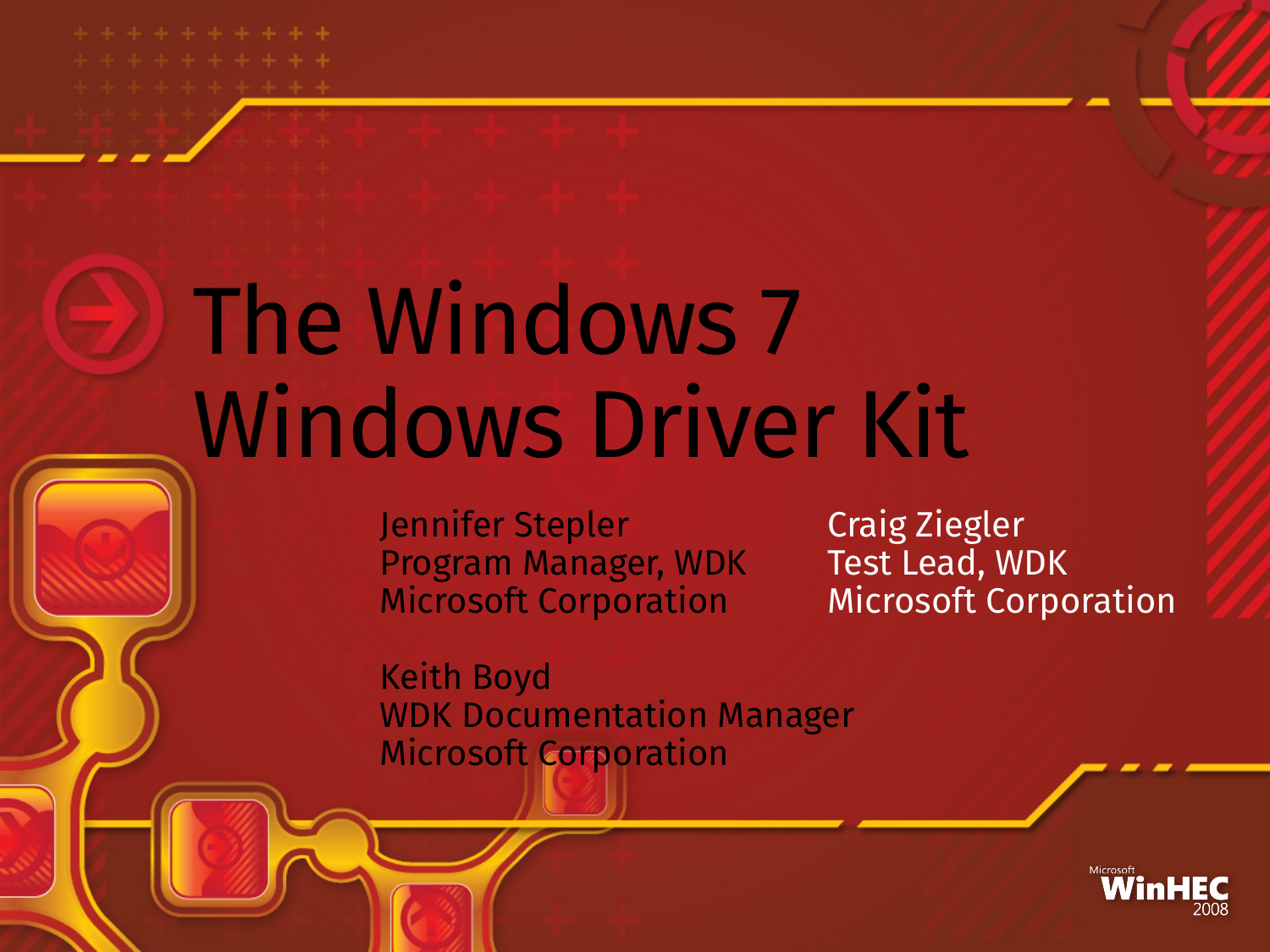

# The Windows 7 Windows Driver Kit
Jennifer Stepler
Program Manager, WDK
Microsoft Corporation

Keith Boyd
WDK Documentation Manager
Microsoft Corporation
Craig Ziegler
Test Lead, WDK
Microsoft Corporation